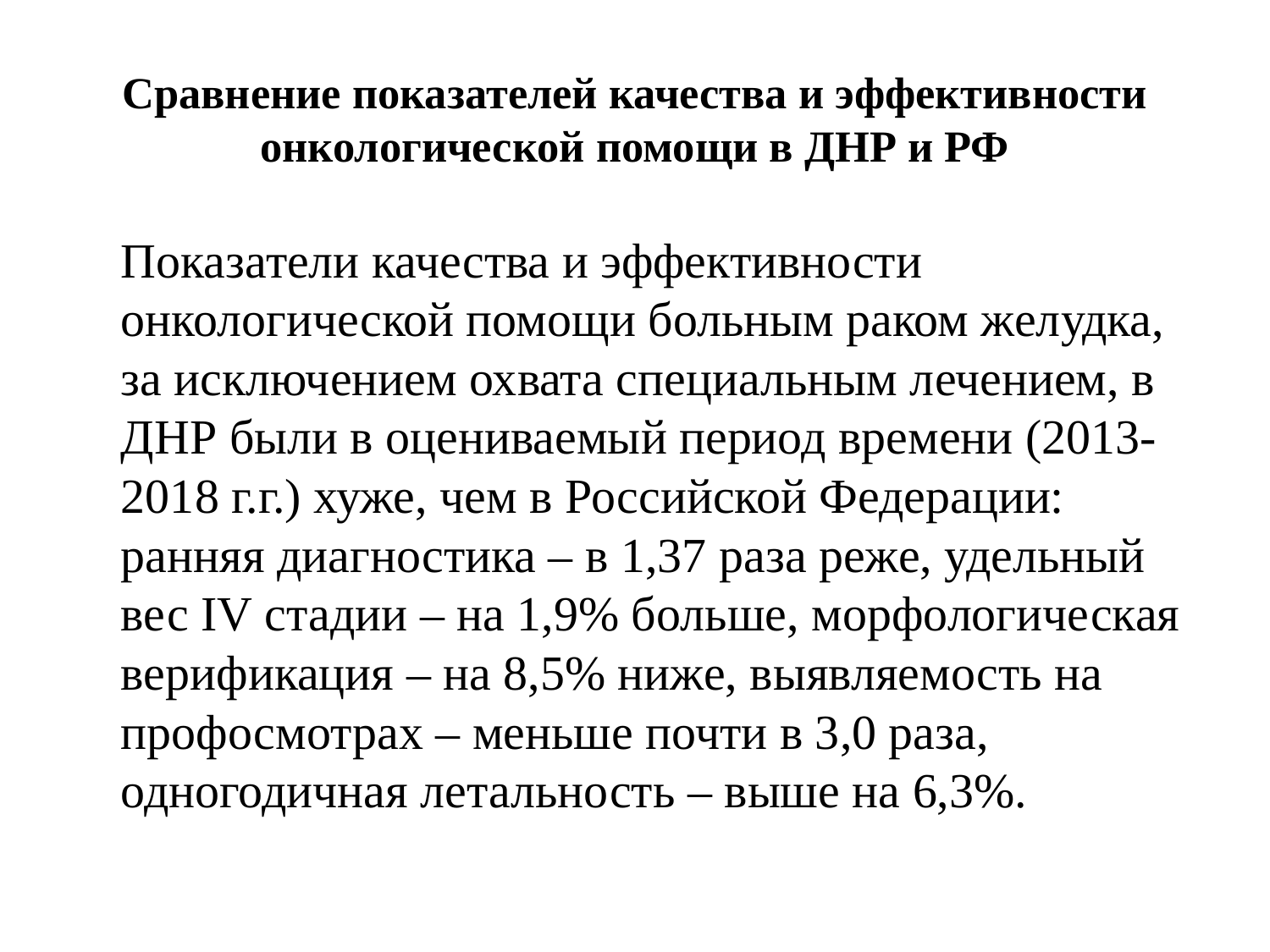

# Сравнение показателей качества и эффективности онкологической помощи в ДНР и РФ
		Показатели качества и эффективности онкологической помощи больным раком желудка, за исключением охвата специальным лечением, в ДНР были в оцениваемый период времени (2013-2018 г.г.) хуже, чем в Российской Федерации: ранняя диагностика – в 1,37 раза реже, удельный вес IV стадии – на 1,9% больше, морфологическая верификация – на 8,5% ниже, выявляемость на профосмотрах – меньше почти в 3,0 раза, одногодичная летальность – выше на 6,3%.